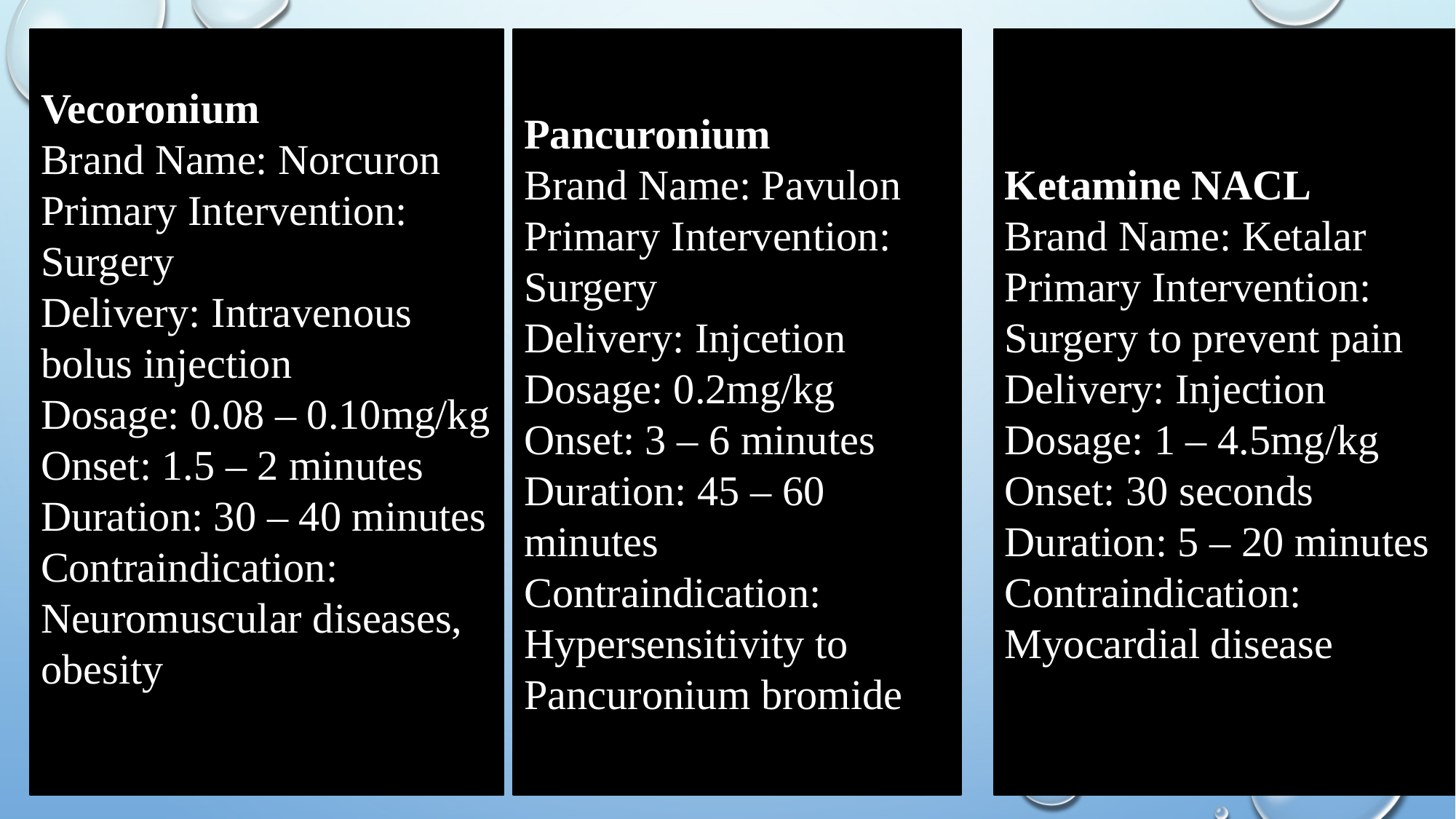

Vecoronium
Brand Name: Norcuron
Primary Intervention: Surgery
Delivery: Intravenous bolus injection
Dosage: 0.08 – 0.10mg/kg
Onset: 1.5 – 2 minutes
Duration: 30 – 40 minutes
Contraindication: Neuromuscular diseases, obesity

Pancuronium
Brand Name: Pavulon
Primary Intervention: Surgery
Delivery: Injcetion
Dosage: 0.2mg/kg
Onset: 3 – 6 minutes
Duration: 45 – 60 minutes
Contraindication: Hypersensitivity to Pancuronium bromide
Ketamine NACL
Brand Name: Ketalar
Primary Intervention: Surgery to prevent pain
Delivery: Injection
Dosage: 1 – 4.5mg/kg
Onset: 30 seconds
Duration: 5 – 20 minutes
Contraindication: Myocardial disease